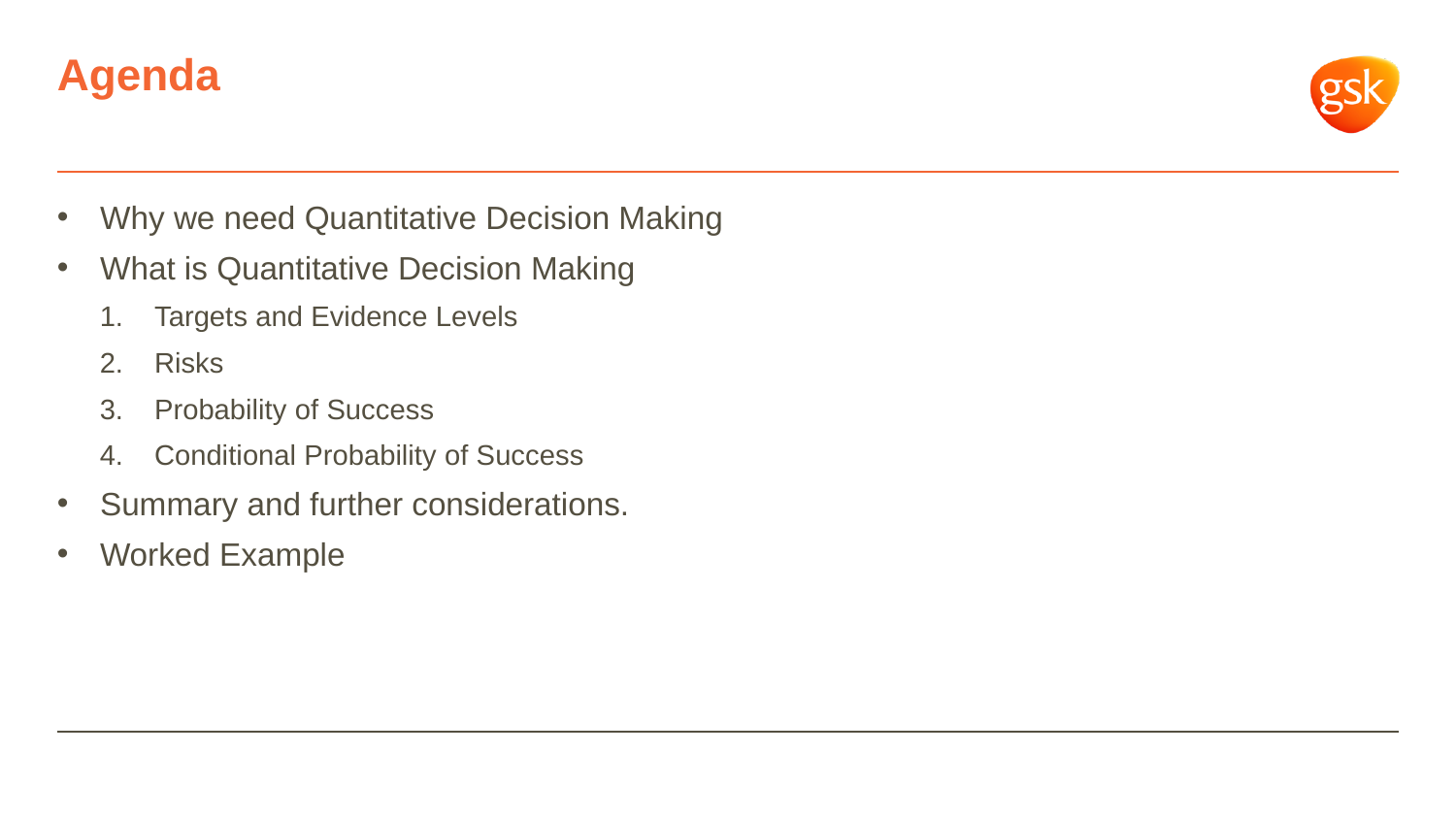

# Agenda
Why we need Quantitative Decision Making
What is Quantitative Decision Making
Targets and Evidence Levels
Risks
Probability of Success
Conditional Probability of Success
Summary and further considerations.
Worked Example